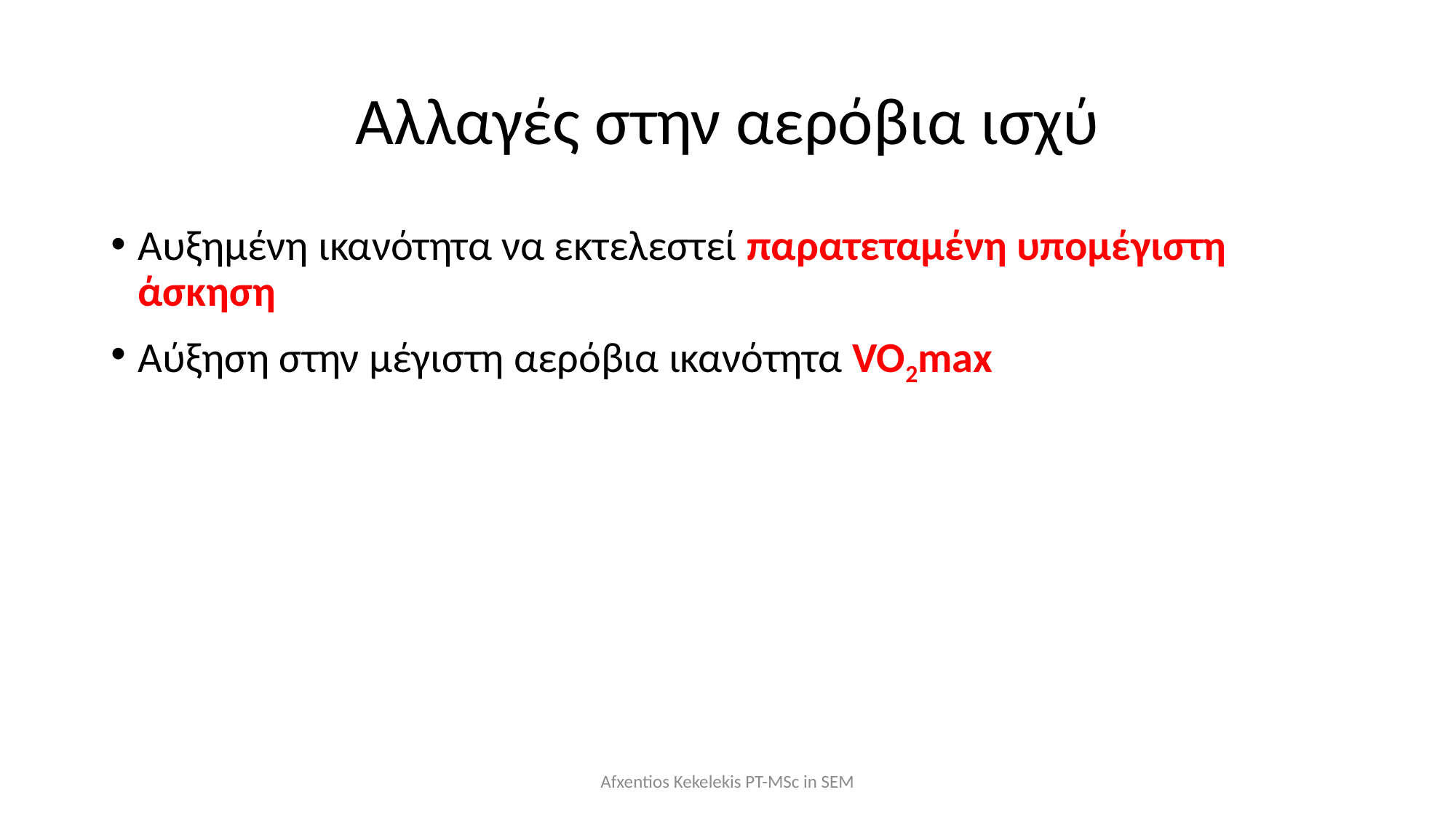

# Αλλαγές στην αερόβια ισχύ
Αυξημένη ικανότητα να εκτελεστεί παρατεταμένη υπομέγιστη άσκηση
Αύξηση στην μέγιστη αερόβια ικανότητα VO2max
Afxentios Kekelekis PT-MSc in SEM